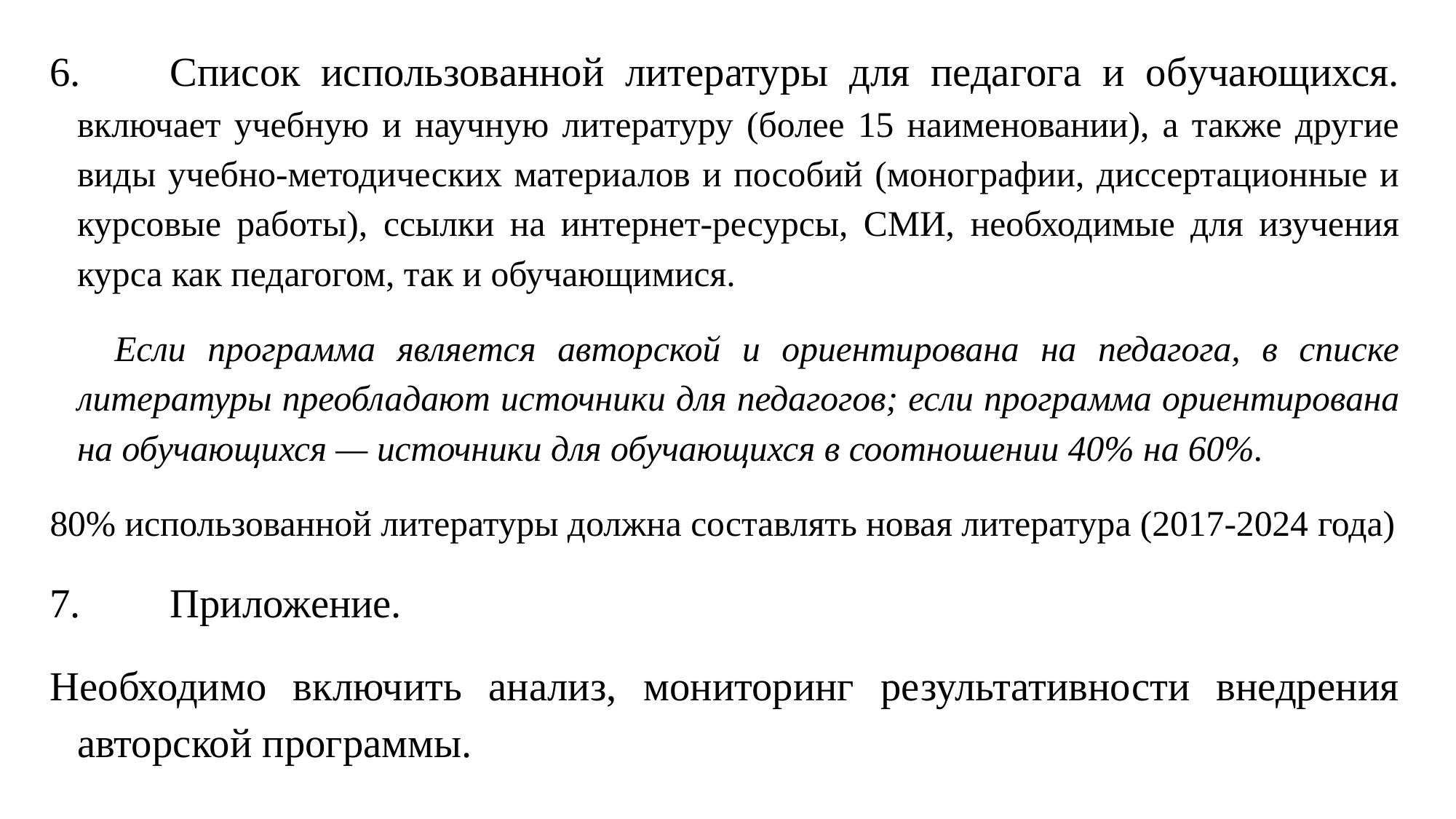

6.	Список использованной литературы для педагога и обучающихся. включает учебную и научную литературу (более 15 наименовании), а также другие виды учебно-методических материалов и пособий (монографии, диссертационные и курсовые работы), ссылки на интернет-ресурсы, СМИ, необходимые для изучения курса как педагогом, так и обучающимися.
   Если программа является авторской и ориентирована на педагога, в списке литературы преобладают источники для педагогов; если программа ориентирована на обучающихся — источники для обучающихся в соотношении 40% на 60%.
80% использованной литературы должна составлять новая литература (2017-2024 года)
7.	Приложение.
Необходимо включить анализ, мониторинг результативности внедрения авторской программы.